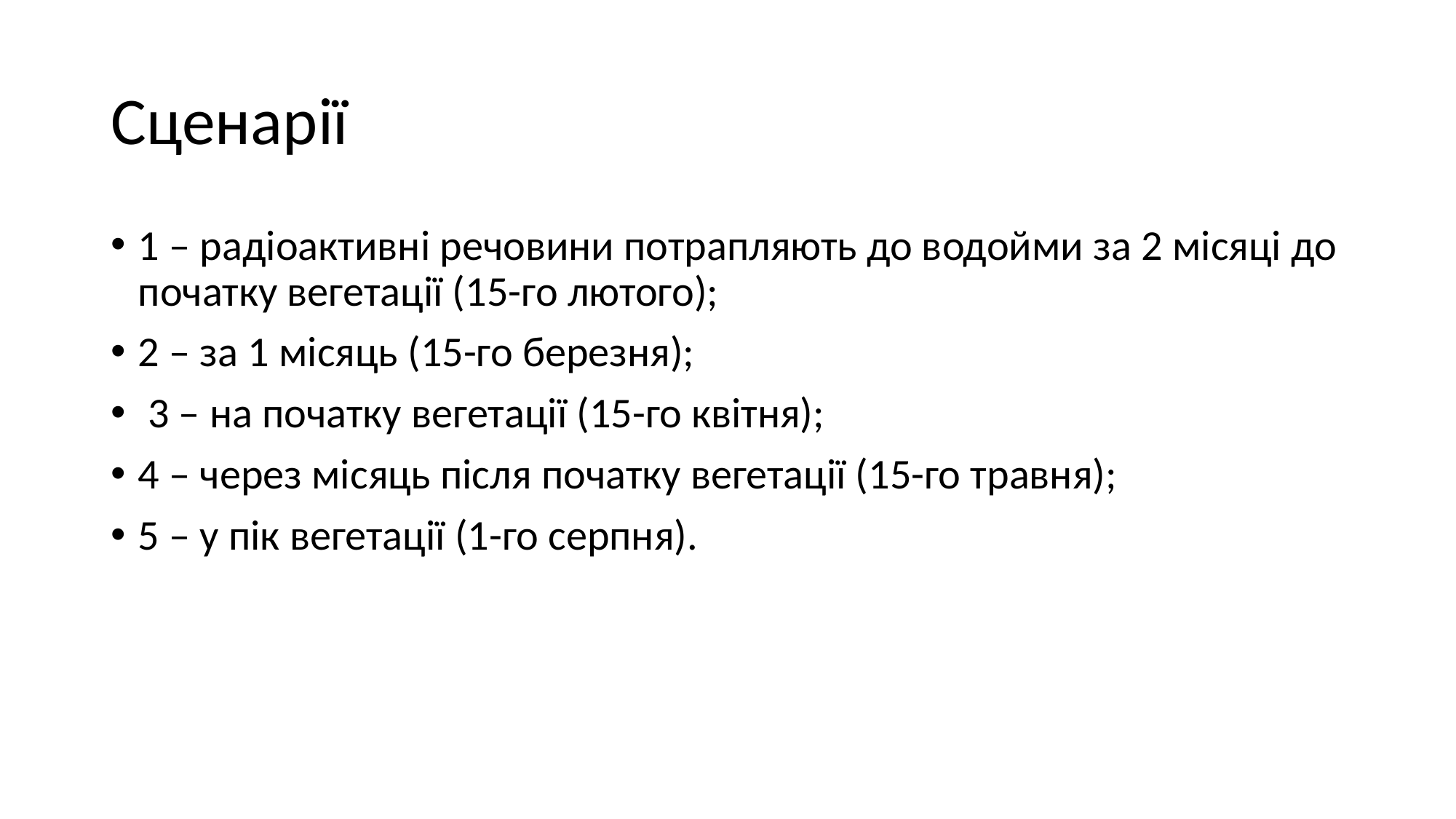

# Сценарії
1 – радіоактивні речовини потрапляють до водойми за 2 місяці до початку вегетації (15-го лютого);
2 – за 1 місяць (15-го березня);
 3 – на початку вегетації (15-го квітня);
4 – через місяць після початку вегетації (15-го травня);
5 – у пік вегетації (1-го серпня).